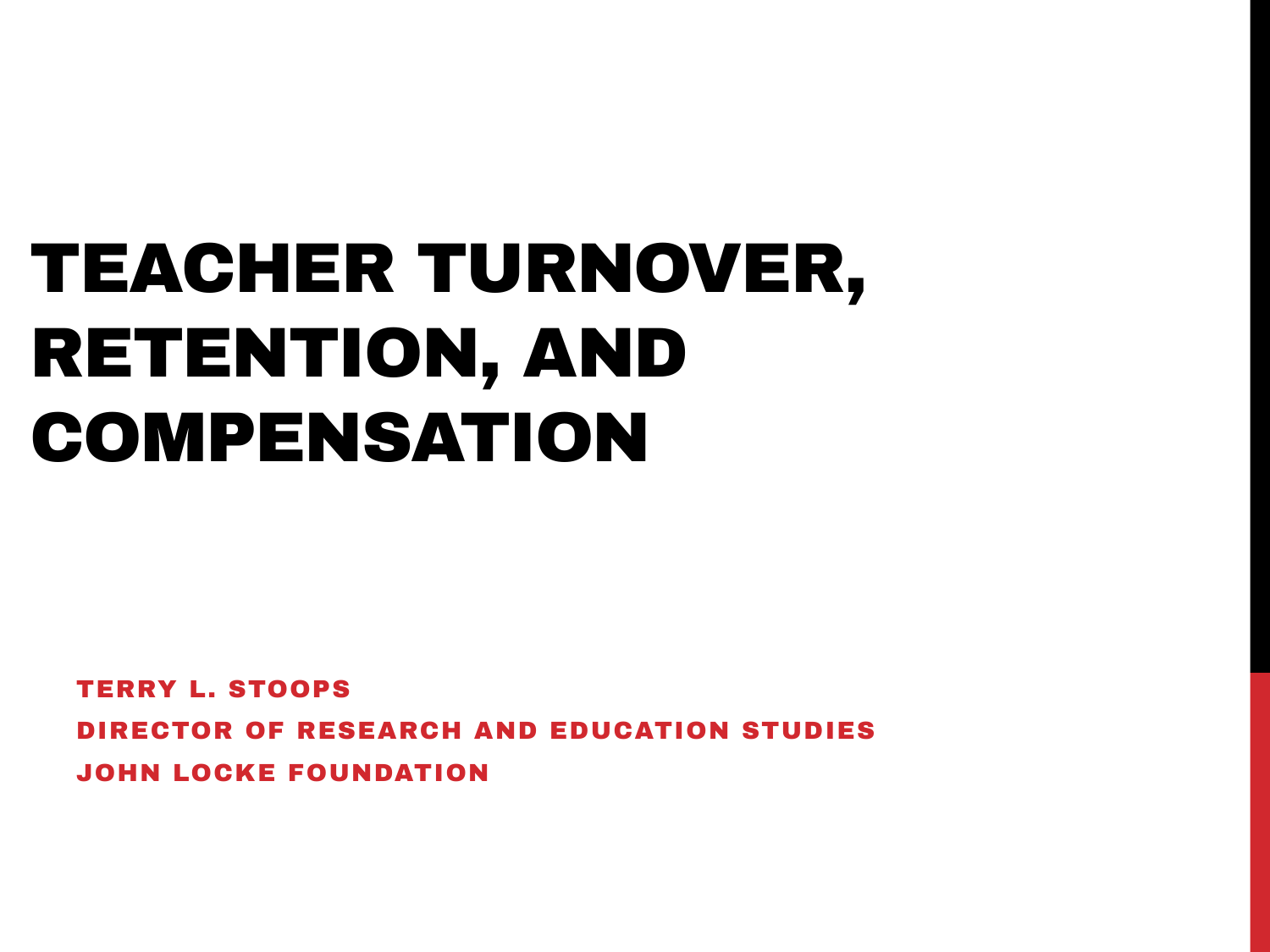

# Teacher turnover, retention, and compensation
Terry L. Stoops
Director of Research and Education studies
John Locke Foundation